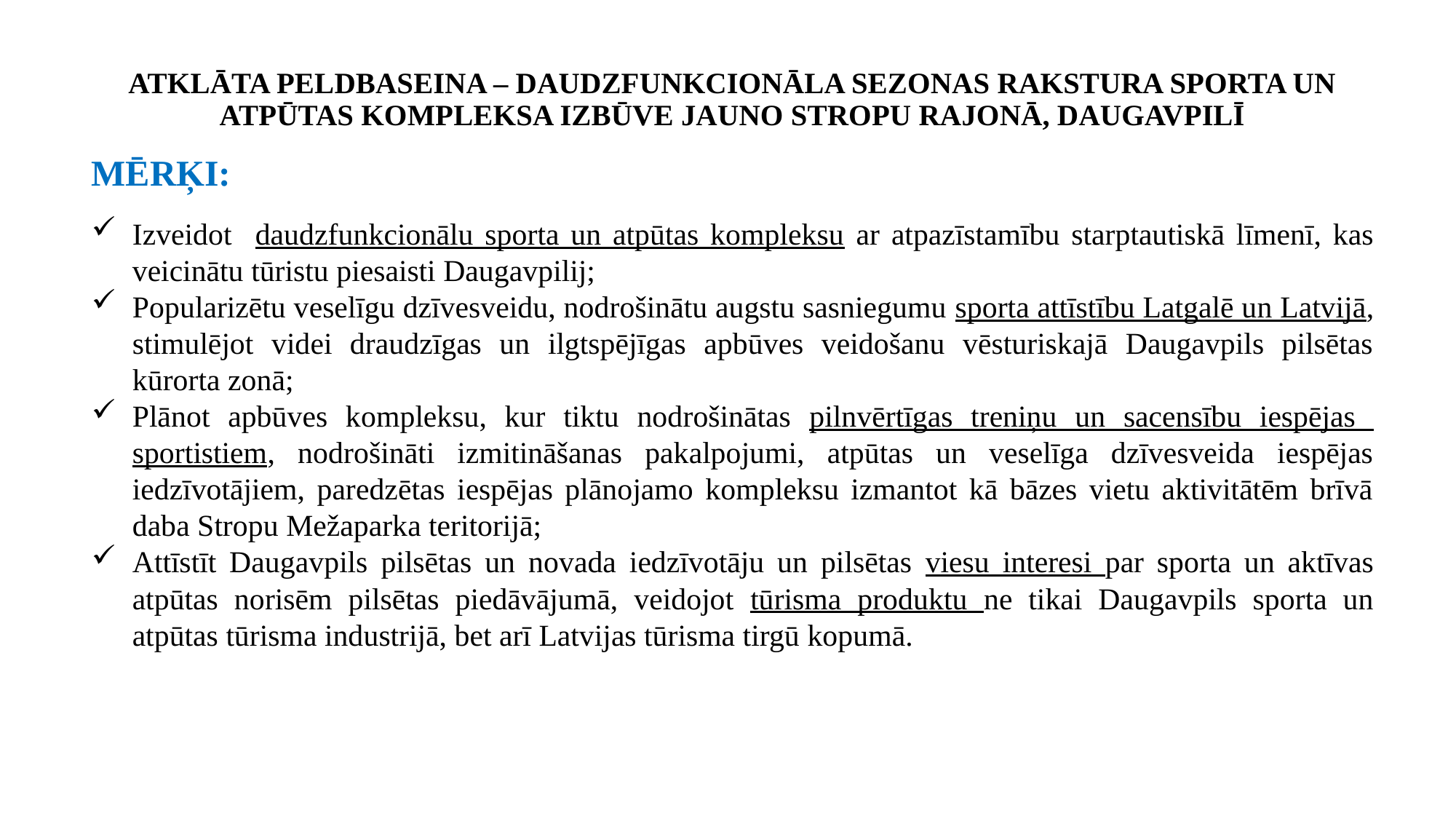

ATKLĀTA PELDBASEINA – DAUDZFUNKCIONĀLA SEZONAS RAKSTURA SPORTA UN ATPŪTAS KOMPLEKSA IZBŪVE JAUNO STROPU RAJONĀ, DAUGAVPILĪ
# MĒRĶI:
Izveidot  daudzfunkcionālu sporta un atpūtas kompleksu ar atpazīstamību starptautiskā līmenī, kas veicinātu tūristu piesaisti Daugavpilij;
Popularizētu veselīgu dzīvesveidu, nodrošinātu augstu sasniegumu sporta attīstību Latgalē un Latvijā, stimulējot videi draudzīgas un ilgtspējīgas apbūves veidošanu vēsturiskajā Daugavpils pilsētas kūrorta zonā;
Plānot apbūves kompleksu, kur tiktu nodrošinātas pilnvērtīgas treniņu un sacensību iespējas  sportistiem, nodrošināti izmitināšanas pakalpojumi, atpūtas un veselīga dzīvesveida iespējas iedzīvotājiem, paredzētas iespējas plānojamo kompleksu izmantot kā bāzes vietu aktivitātēm brīvā daba Stropu Mežaparka teritorijā;
Attīstīt Daugavpils pilsētas un novada iedzīvotāju un pilsētas viesu interesi par sporta un aktīvas atpūtas norisēm pilsētas piedāvājumā, veidojot tūrisma produktu ne tikai Daugavpils sporta un atpūtas tūrisma industrijā, bet arī Latvijas tūrisma tirgū kopumā.